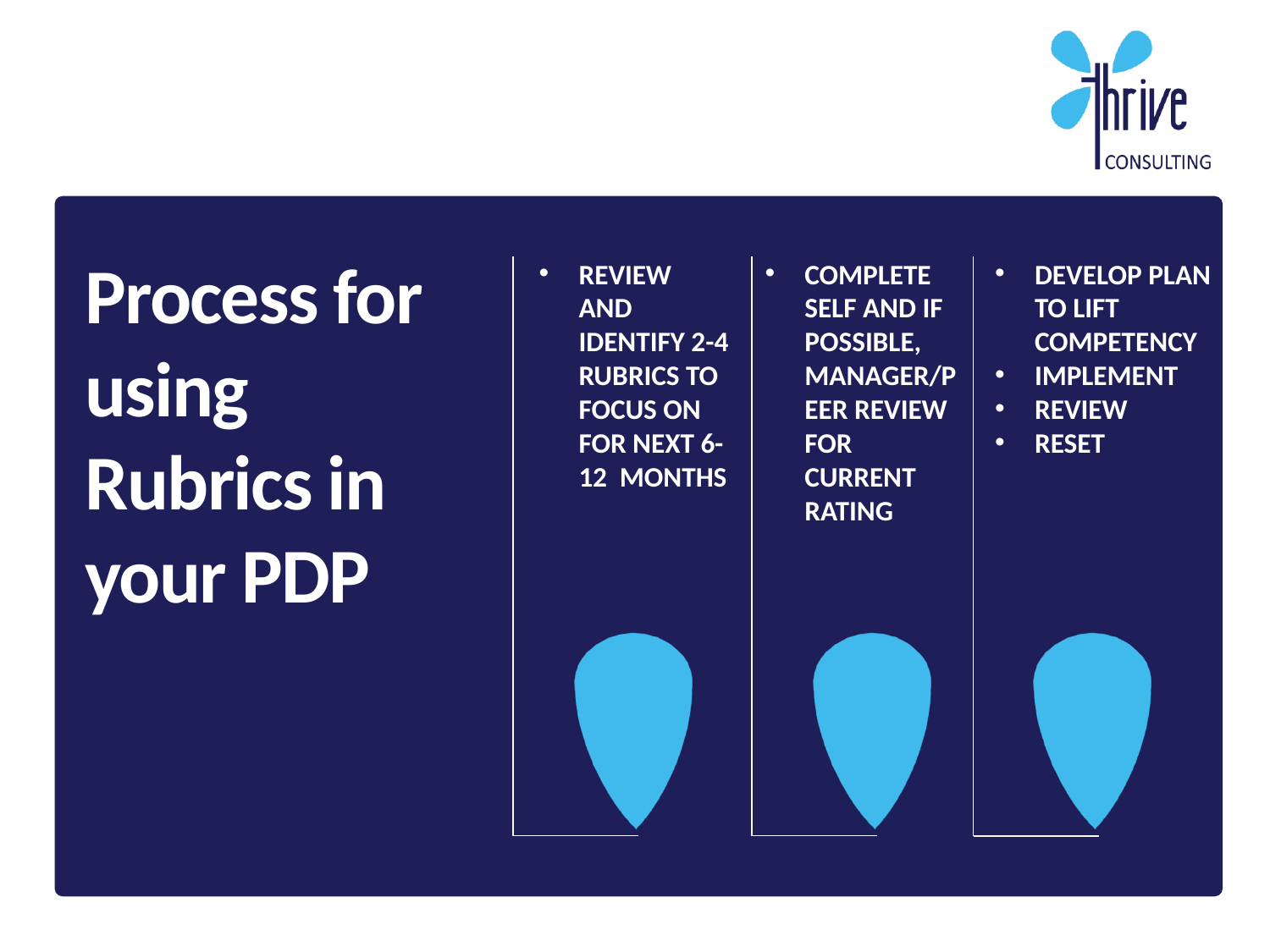

# Process for using Rubrics in your PDP
Review and identify 2-4 rubrics to focus on for next 6-12  months
Complete self and if possible, manager/peer review for current rating
Develop plan to lift competency
Implement
Review
reset